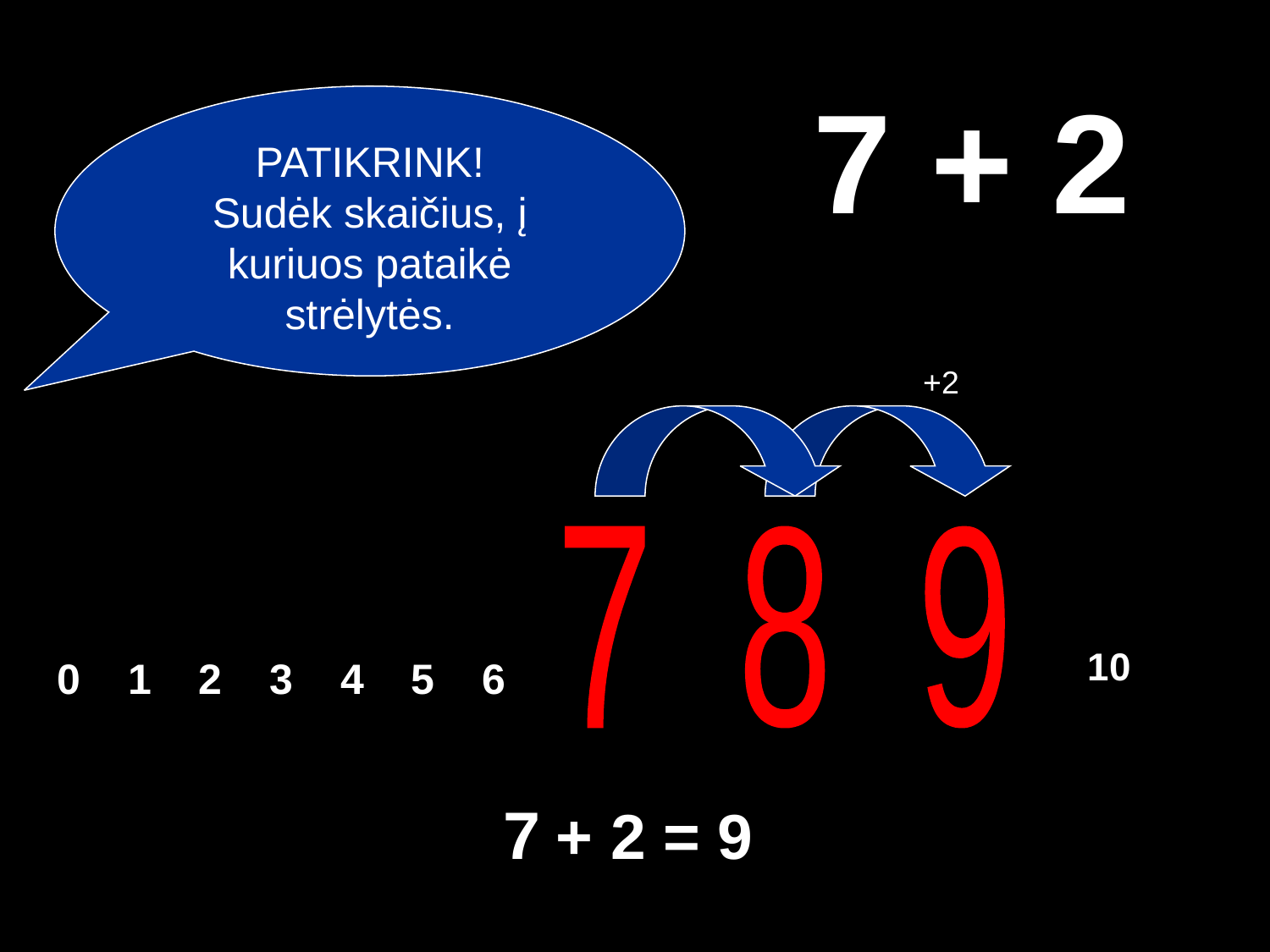

7 + 2
PATIKRINK!
Sudėk skaičius, į kuriuos pataikė strėlytės.
    +2

7
8
9
10
0    1    2    3    4    5    6
 7 + 2 = 9